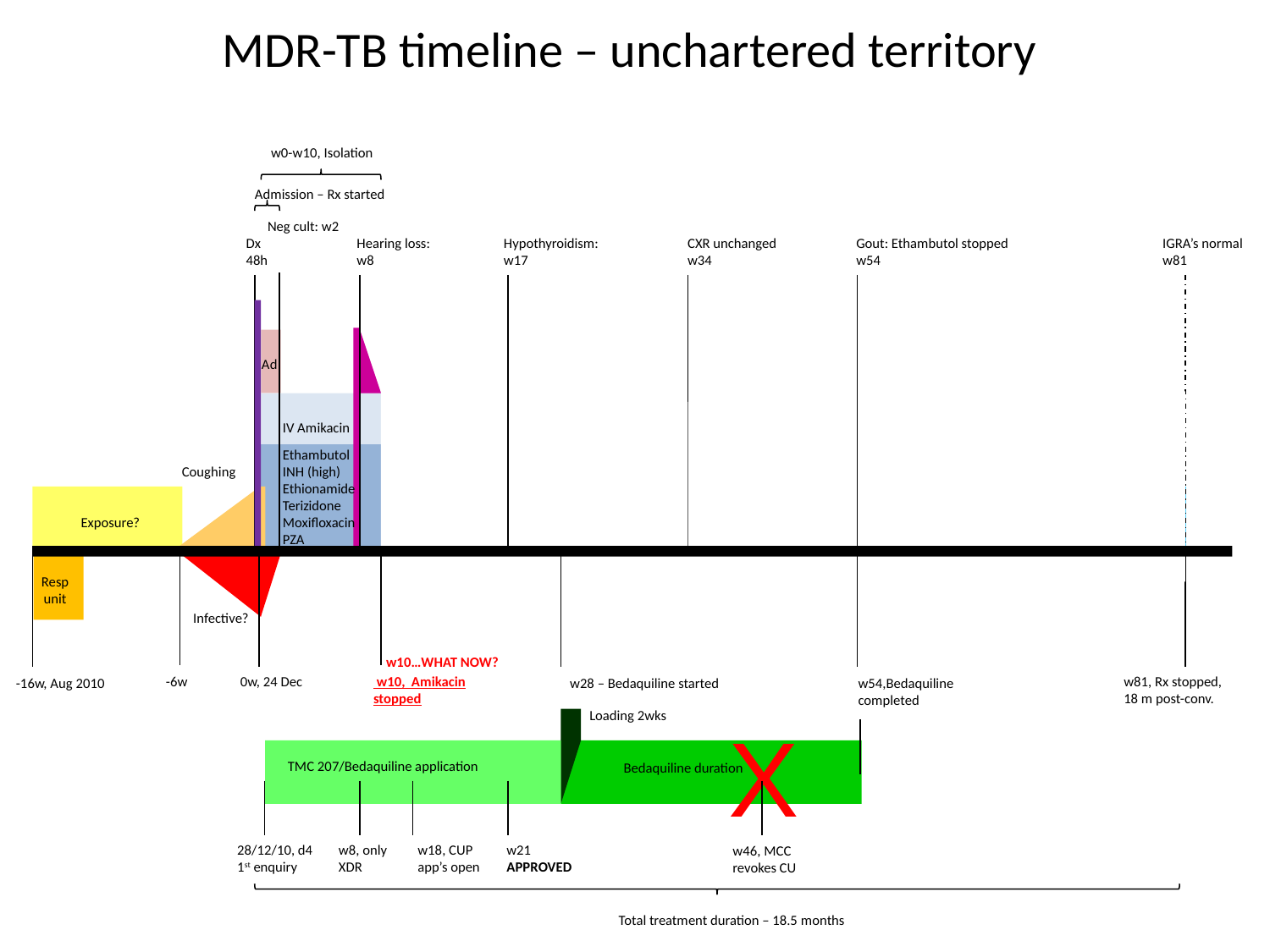

Pleuritis
Arne
6
12
18
3
9
15
21

# MDR-TB timeline – unchartered territory

w0-w10, Isolation
Admission – Rx started

Neg cult: w2
IGRA’s normal
w81
Dx
48h
Hearing loss:
w8
Hypothyroidism:
w17
CXR unchanged
w34
Gout: Ethambutol stopped
w54

Ad

IV Amikacin

Ethambutol
INH (high)
Ethionamide
Terizidone
Moxifloxacin
PZA

Coughing

Mox, INH, Ethion,
PZA, Teriz
Exposure?

Resp
unit

Infective?
 w10…WHAT NOW?
-6w
0w, 24 Dec
 w10,  Amikacin
stopped
w81, Rx stopped,
18 m post-conv.
-16w, Aug 2010
w28 – Bedaquiline started
w54,Bedaquiline
completed
Loading 2wks
X

TMC 207/Bedaquiline application
Bedaquiline duration

28/12/10, d4
1st enquiry
w8, only
XDR
w18, CUP
app’s open
w21
APPROVED
w46, MCC
revokes CU
Total treatment duration – 18.5 months

18 Feb
11/04/11
Submitted